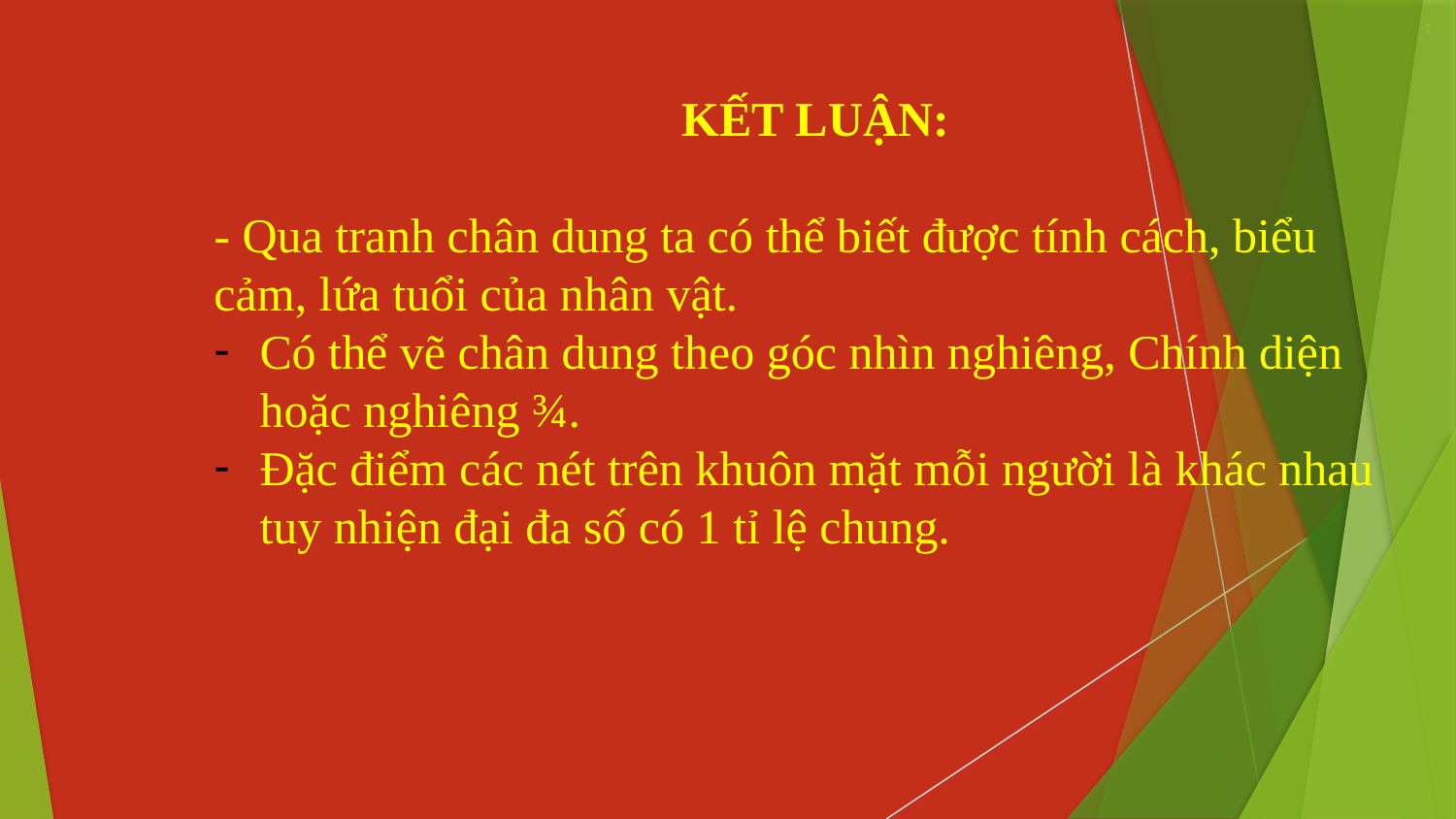

7
KẾT LUẬN:

- Qua tranh chân dung ta có thể biết được tính cách, biểu cảm, lứa tuổi của nhân vật.
Có thể vẽ chân dung theo góc nhìn nghiêng, Chính diện hoặc nghiêng ¾.
Đặc điểm các nét trên khuôn mặt mỗi người là khác nhau tuy nhiện đại đa số có 1 tỉ lệ chung.